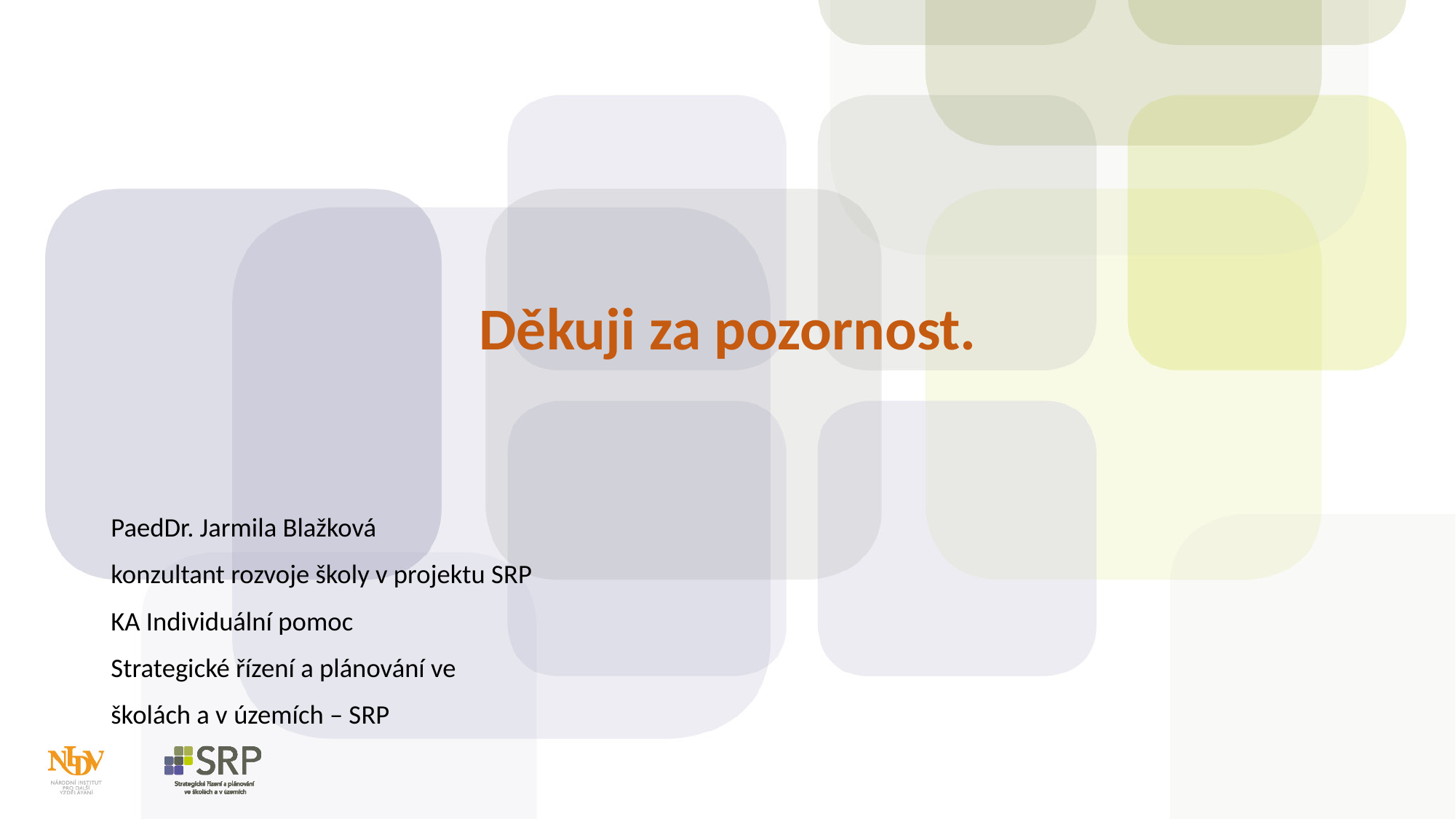

#

Děkuji za pozornost.

PaedDr. Jarmila Blažková
konzultant rozvoje školy v projektu SRP
KA Individuální pomoc
Strategické řízení a plánování ve
školách a v územích – SRP